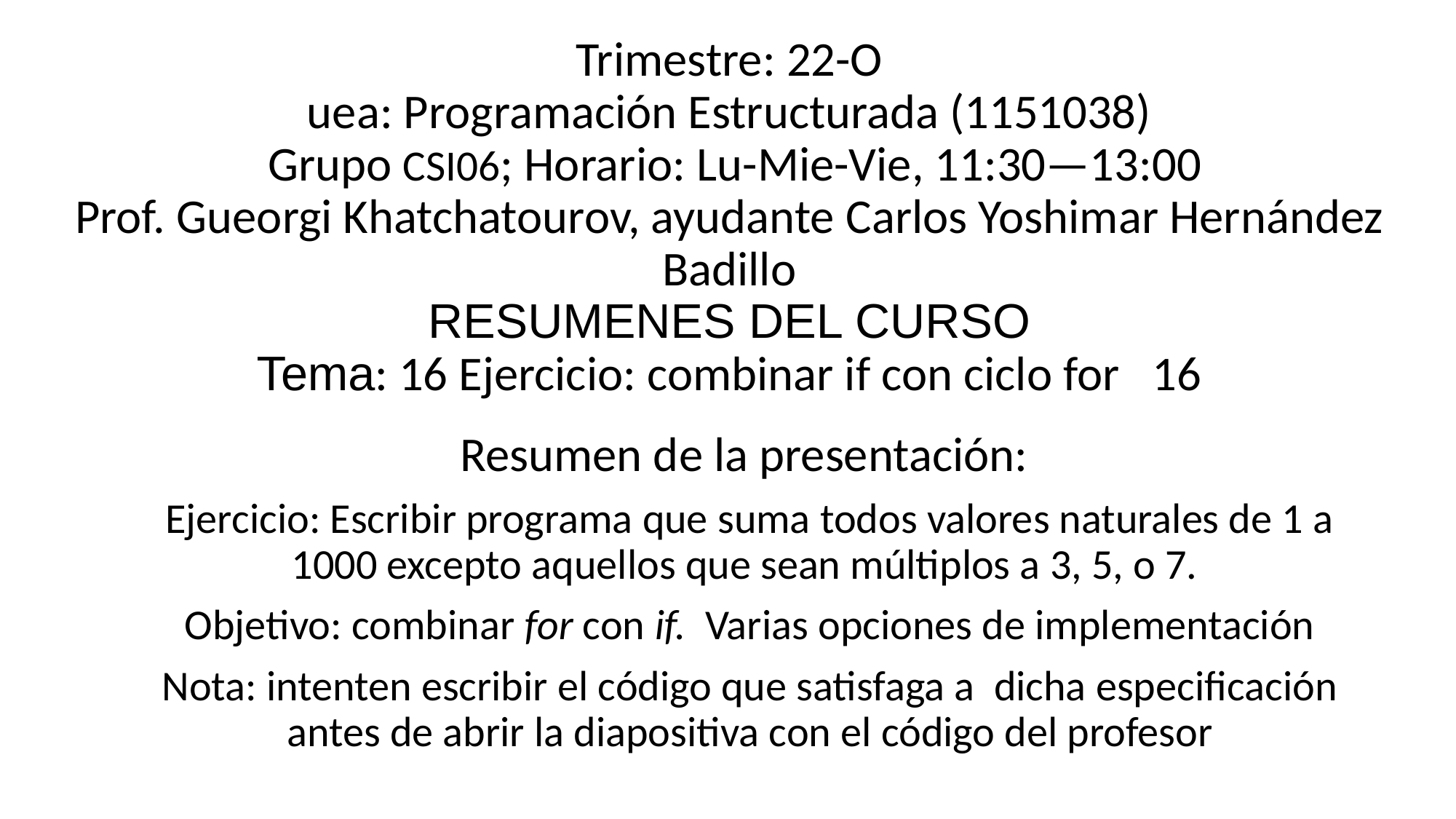

# Trimestre: 22-O uea: Programación Estructurada (1151038) Grupo CSI06; Horario: Lu-Mie-Vie, 11:30—13:00 Prof. Gueorgi Khatchatourov, ayudante Carlos Yoshimar Hernández Badillo RESUMENES DEL CURSO Tema: 16 Ejercicio: combinar if con ciclo for   16
Resumen de la presentación:
Ejercicio: Escribir programa que suma todos valores naturales de 1 a 1000 excepto aquellos que sean múltiplos a 3, 5, o 7.
Objetivo: combinar for con if.  Varias opciones de implementación
Nota: intenten escribir el código que satisfaga a  dicha especificación antes de abrir la diapositiva con el código del profesor